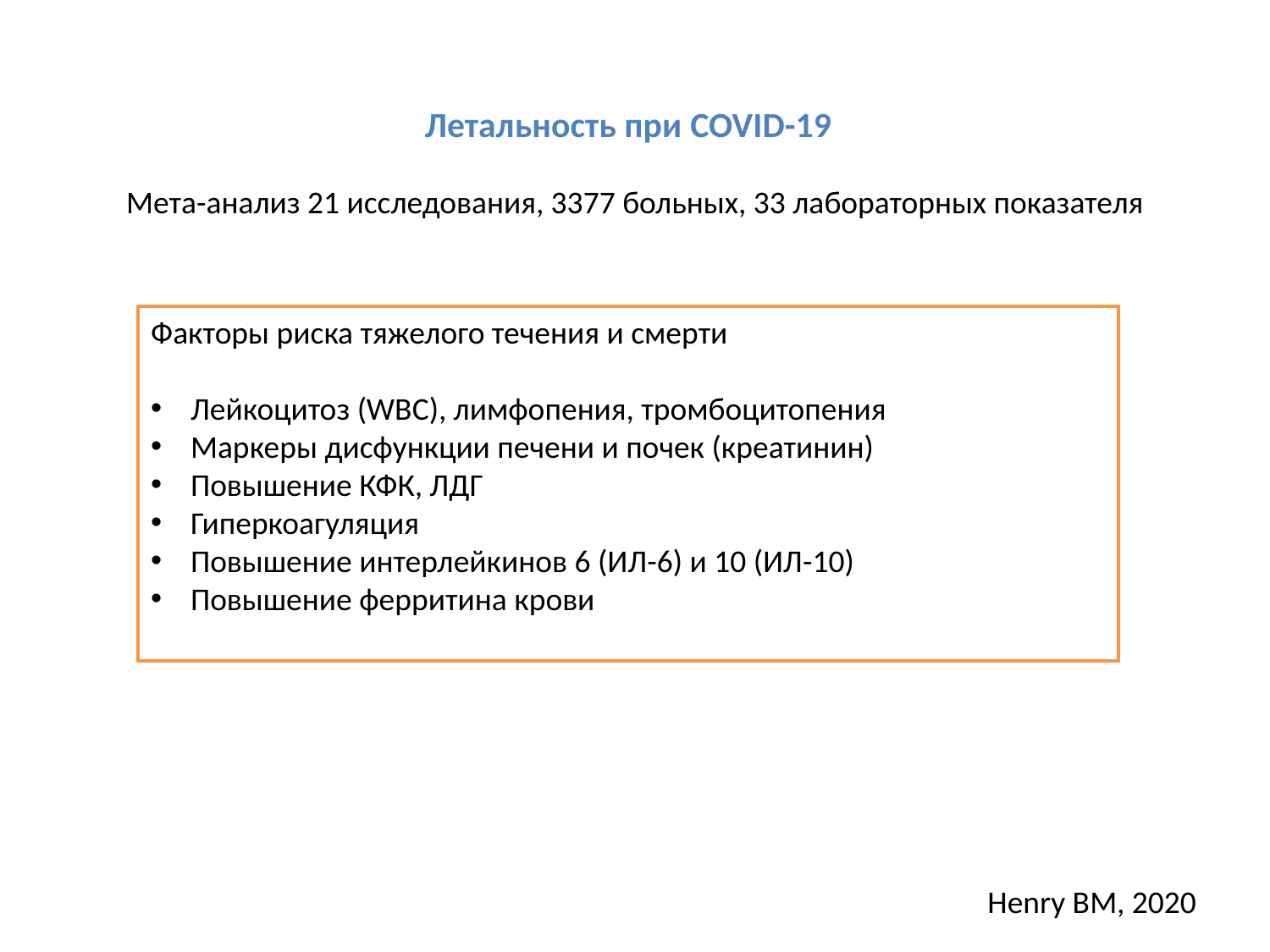

Летальность при COVID-19
Мета-анализ 21 исследования, 3377 больных, 33 лабораторных показателя
Факторы риска тяжелого течения и смерти

Лейкоцитоз (WBC), лимфопения, тромбоцитопения
Маркеры дисфункции печени и почек (креатинин)
Повышение КФК, ЛДГ
Гиперкоагуляция
Повышение интерлейкинов 6 (ИЛ-6) и 10 (ИЛ-10)
Повышение ферритина крови

Henry ВМ, 2020